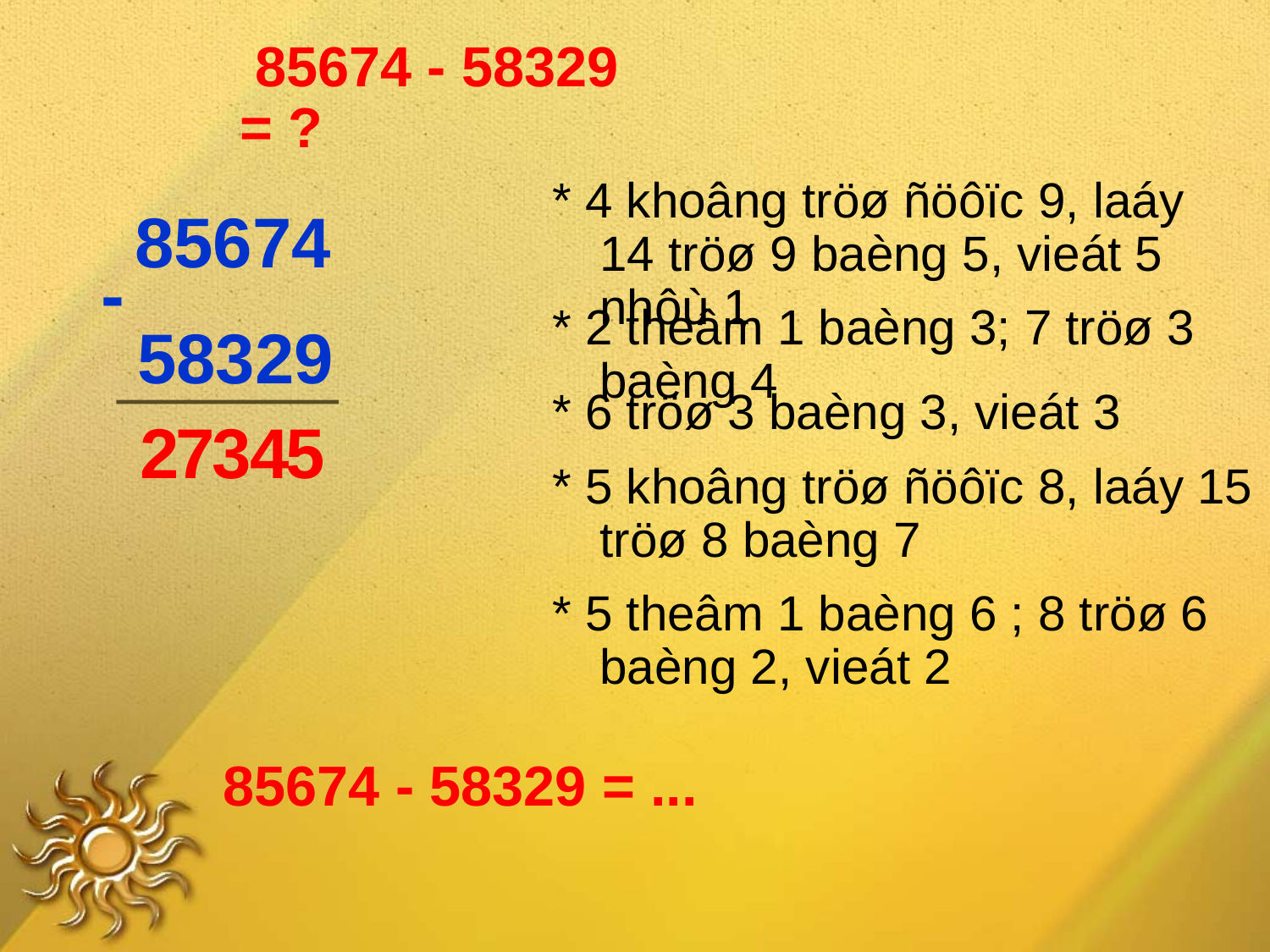

85674 - 58329 = ?
* 4 khoâng tröø ñöôïc 9, laáy 14 tröø 9 baèng 5, vieát 5 nhôù 1
85674
-
* 2 theâm 1 baèng 3; 7 tröø 3 baèng 4
58329
* 6 tröø 3 baèng 3, vieát 3

2
7
3
4
5
* 5 khoâng tröø ñöôïc 8, laáy 15 tröø 8 baèng 7
* 5 theâm 1 baèng 6 ; 8 tröø 6 baèng 2, vieát 2
    85674 - 58329 = ...